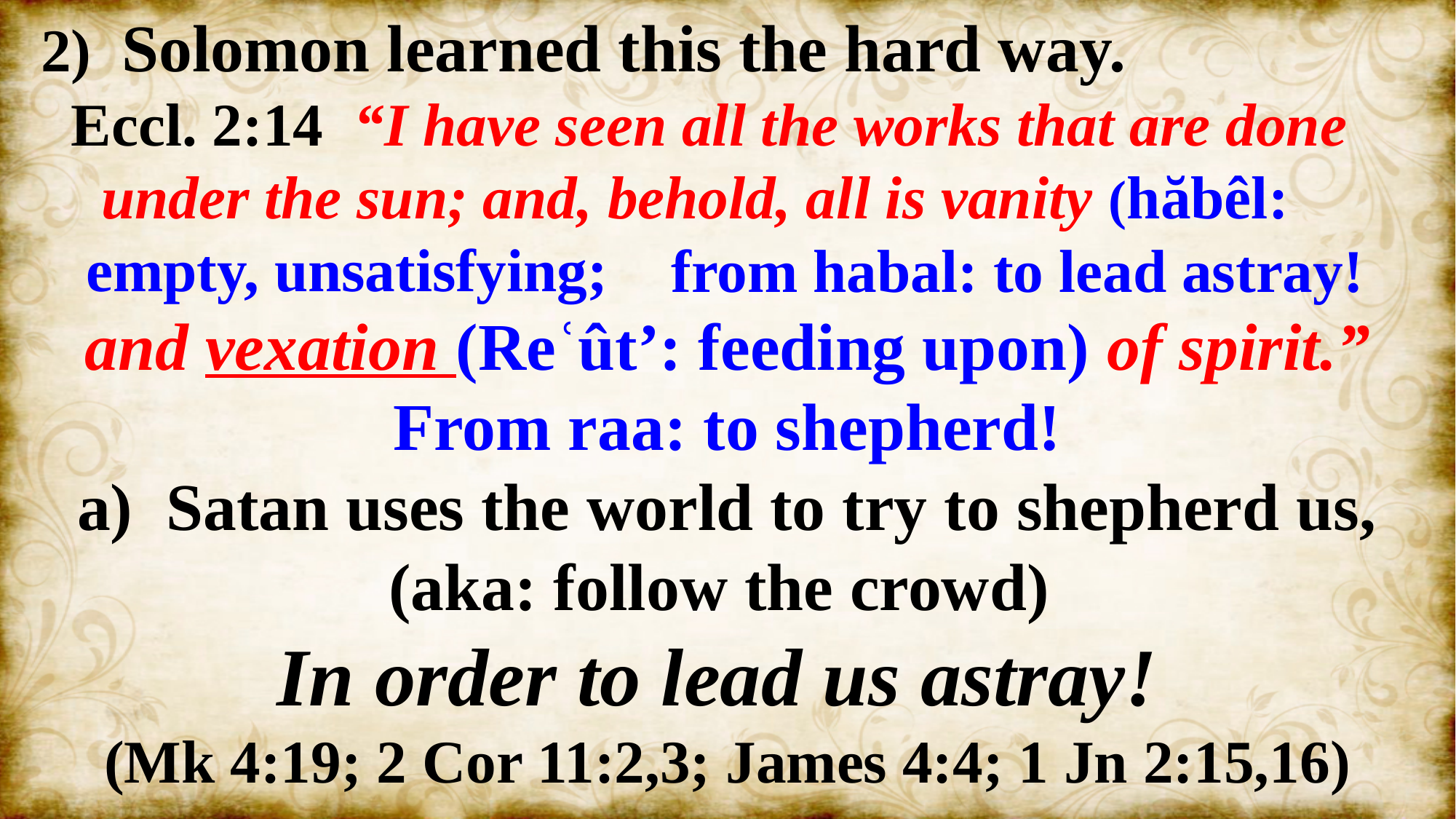

2)  Solomon learned this the hard way.
    Eccl. 2:14  “I have seen all the works that are done
      under the sun; and, behold, all is vanity (hăbêl:
     empty, unsatisfying;
and vexation (Reʿût’: feeding upon) of spirit.”
From raa: to shepherd!
a)  Satan uses the world to try to shepherd us,
(aka: follow the crowd)
In order to lead us astray!
(Mk 4:19; 2 Cor 11:2,3; James 4:4; 1 Jn 2:15,16)
from habal: to lead astray!